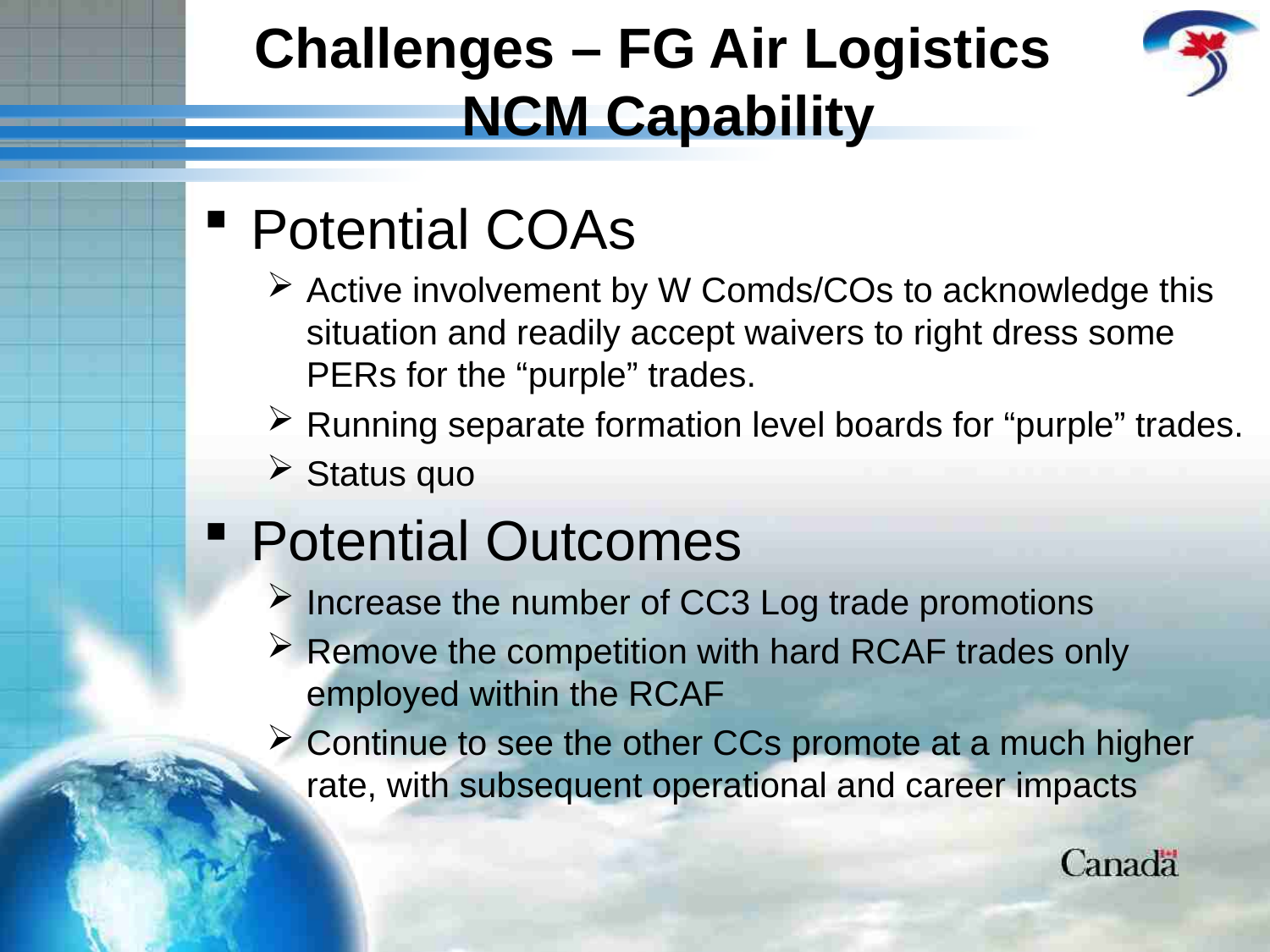

Challenges – FG Air Logistics
NCM Capability
Potential COAs
Active involvement by W Comds/COs to acknowledge this situation and readily accept waivers to right dress some PERs for the “purple” trades.
Running separate formation level boards for “purple” trades.
Status quo
Potential Outcomes
Increase the number of CC3 Log trade promotions
Remove the competition with hard RCAF trades only employed within the RCAF
Continue to see the other CCs promote at a much higher rate, with subsequent operational and career impacts